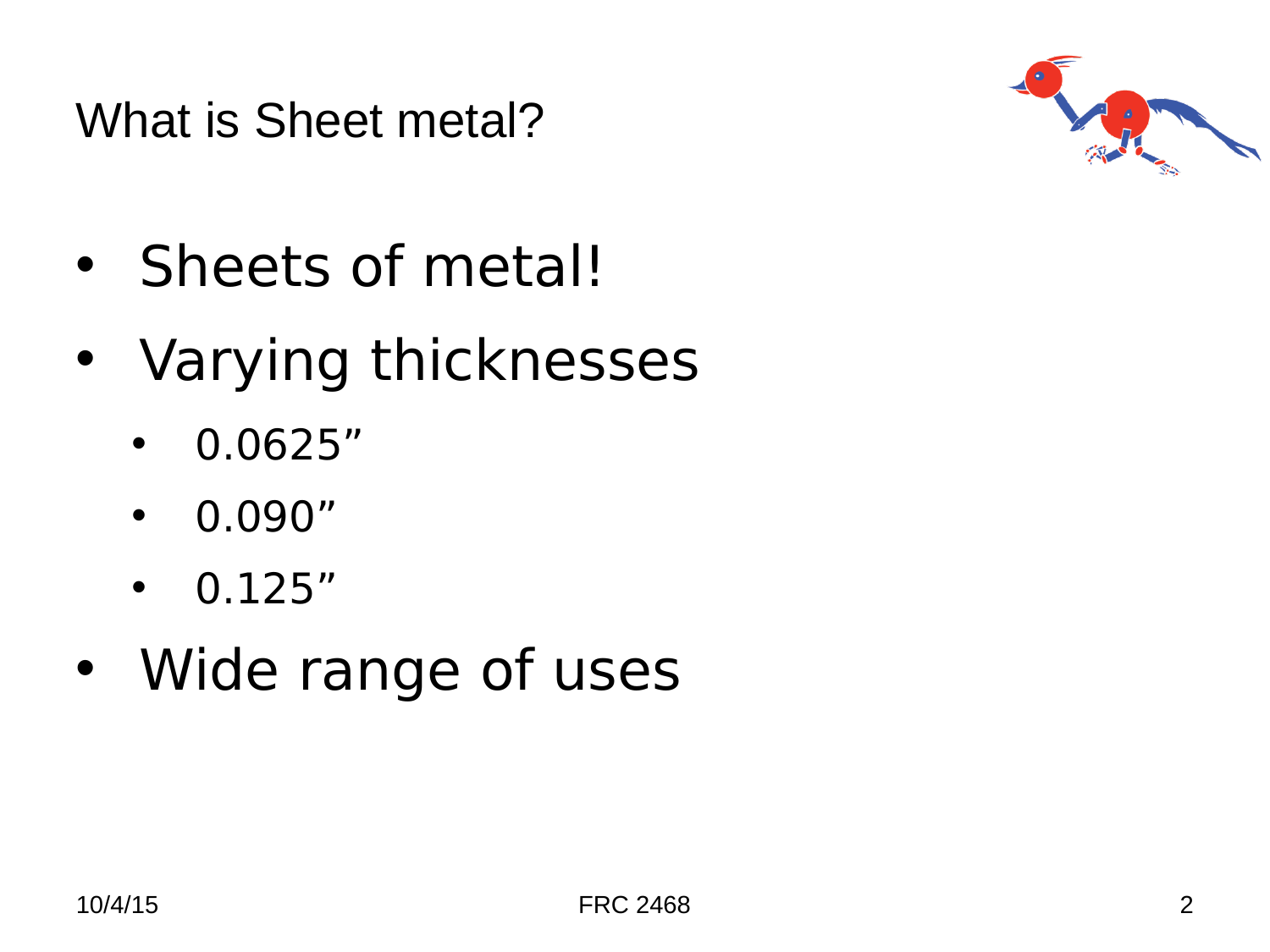

# What is Sheet metal?
Sheets of metal!
Varying thicknesses
0.0625”
0.090”
0.125”
Wide range of uses
10/4/15
FRC 2468
2